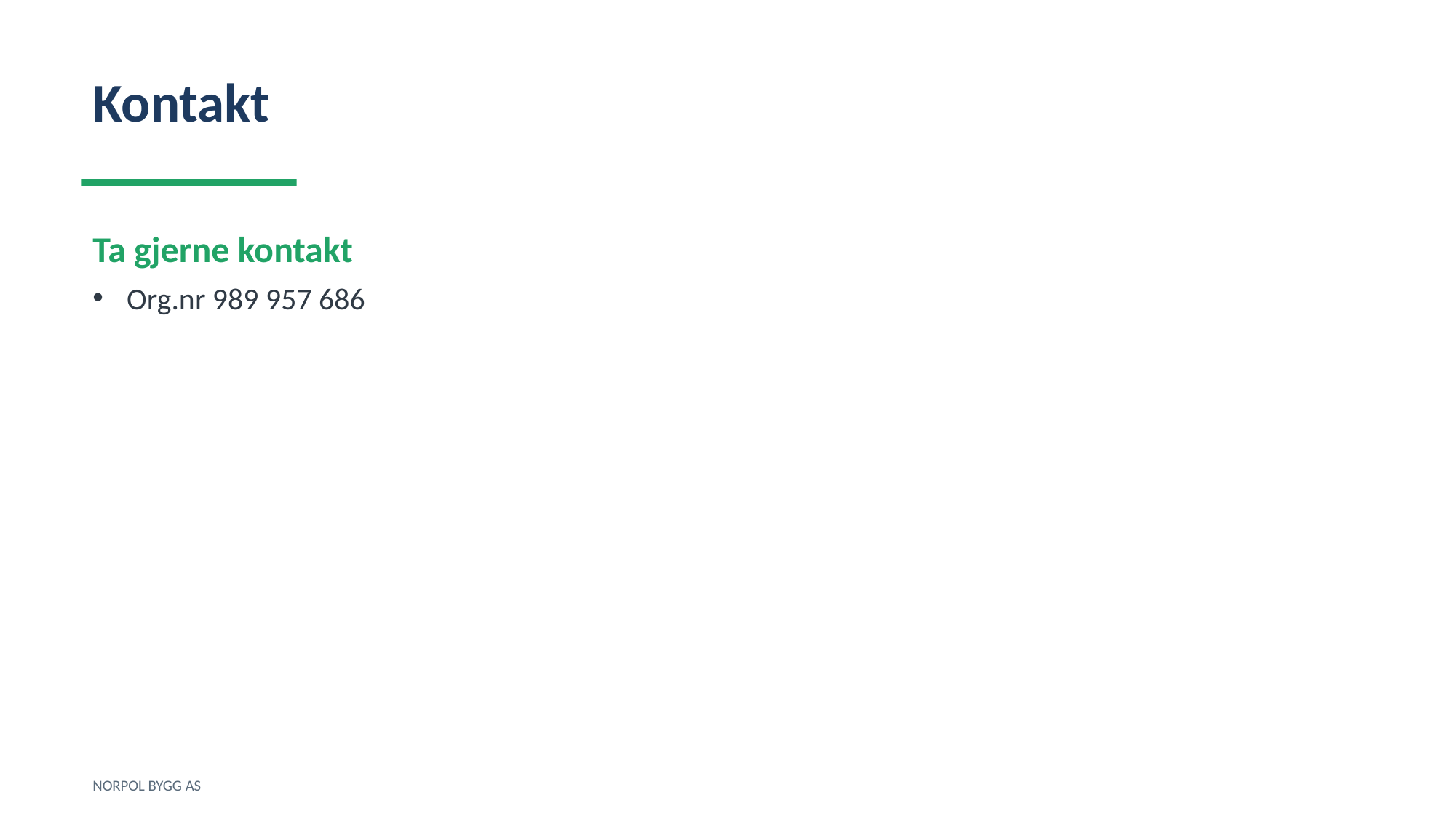

Kontakt

Ta gjerne kontakt
Org.nr 989 957 686
NORPOL BYGG AS